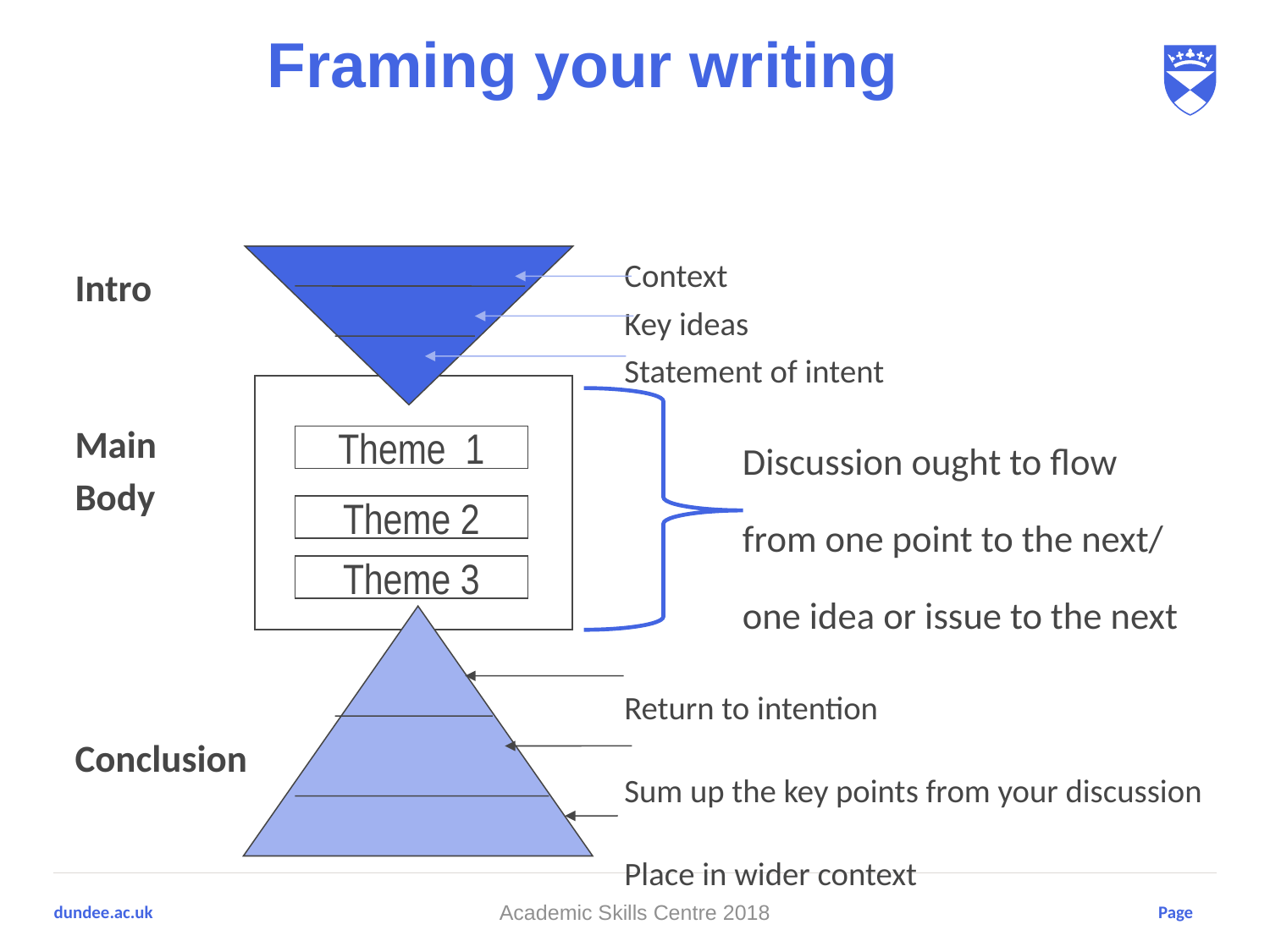

# Framing your writing

Context
Key ideas
Statement of intent
	Discussion ought to flow 			from one point to the next/ 		one idea or issue to the next

Return to intention

Sum up the key points from your discussion

Place in wider context
Intro

Main
Body

Conclusion

Theme  1
Theme 2
Theme 3

Academic Skills Centre 2018